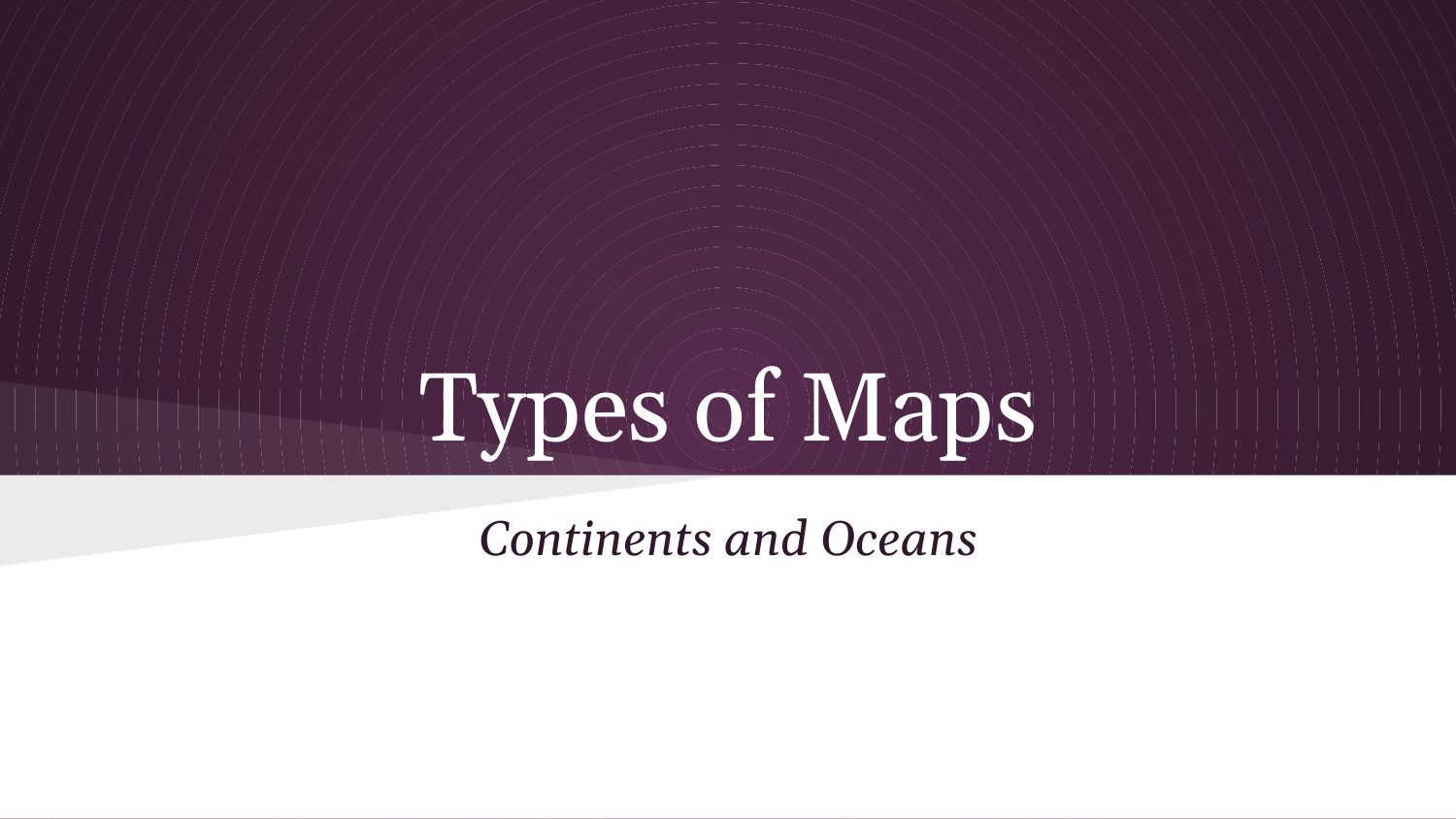

# Types of Maps
Continents and Oceans